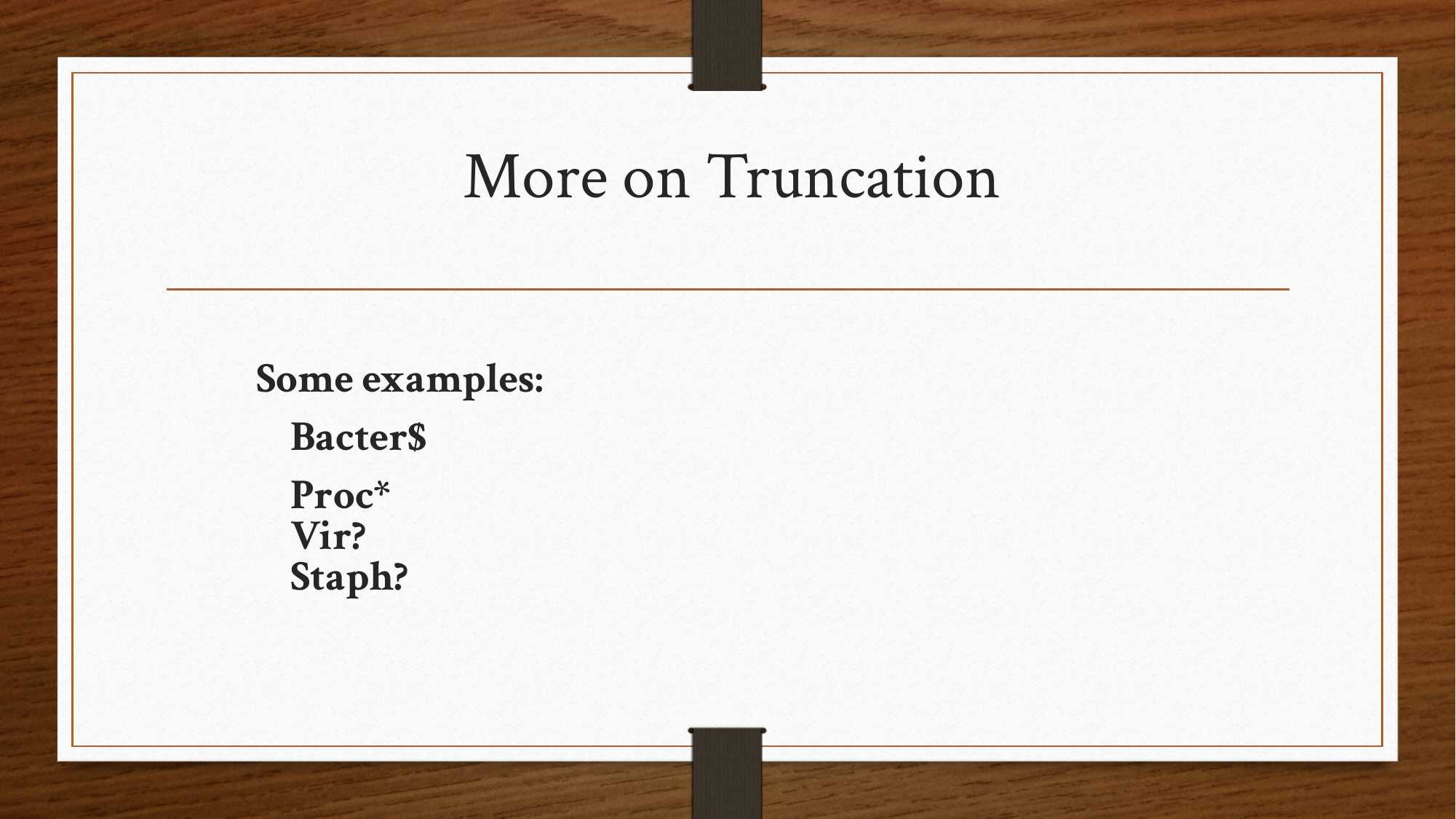

# More on Truncation
Some examples:
	Bacter$
	Proc*
Vir?
Staph?